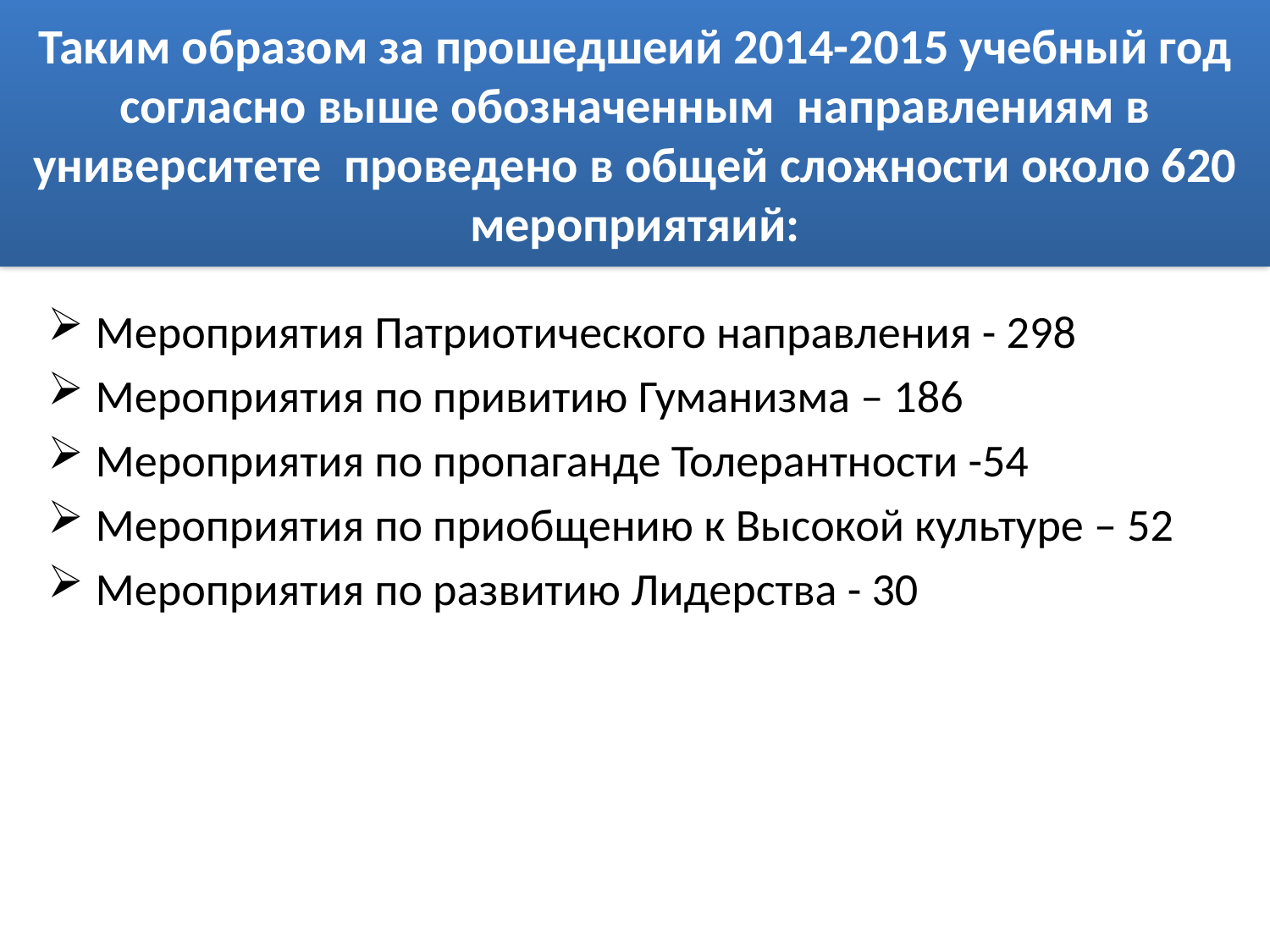

# Таким образом за прошедшеий 2014-2015 учебный год согласно выше обозначенным  направлениям в университете  проведено в общей сложности около 620 мероприятяий:
Мероприятия Патриотического направления - 298
Мероприятия по привитию Гуманизма – 186
Мероприятия по пропаганде Толерантности -54
Мероприятия по приобщению к Высокой культуре – 52
Мероприятия по развитию Лидерства - 30